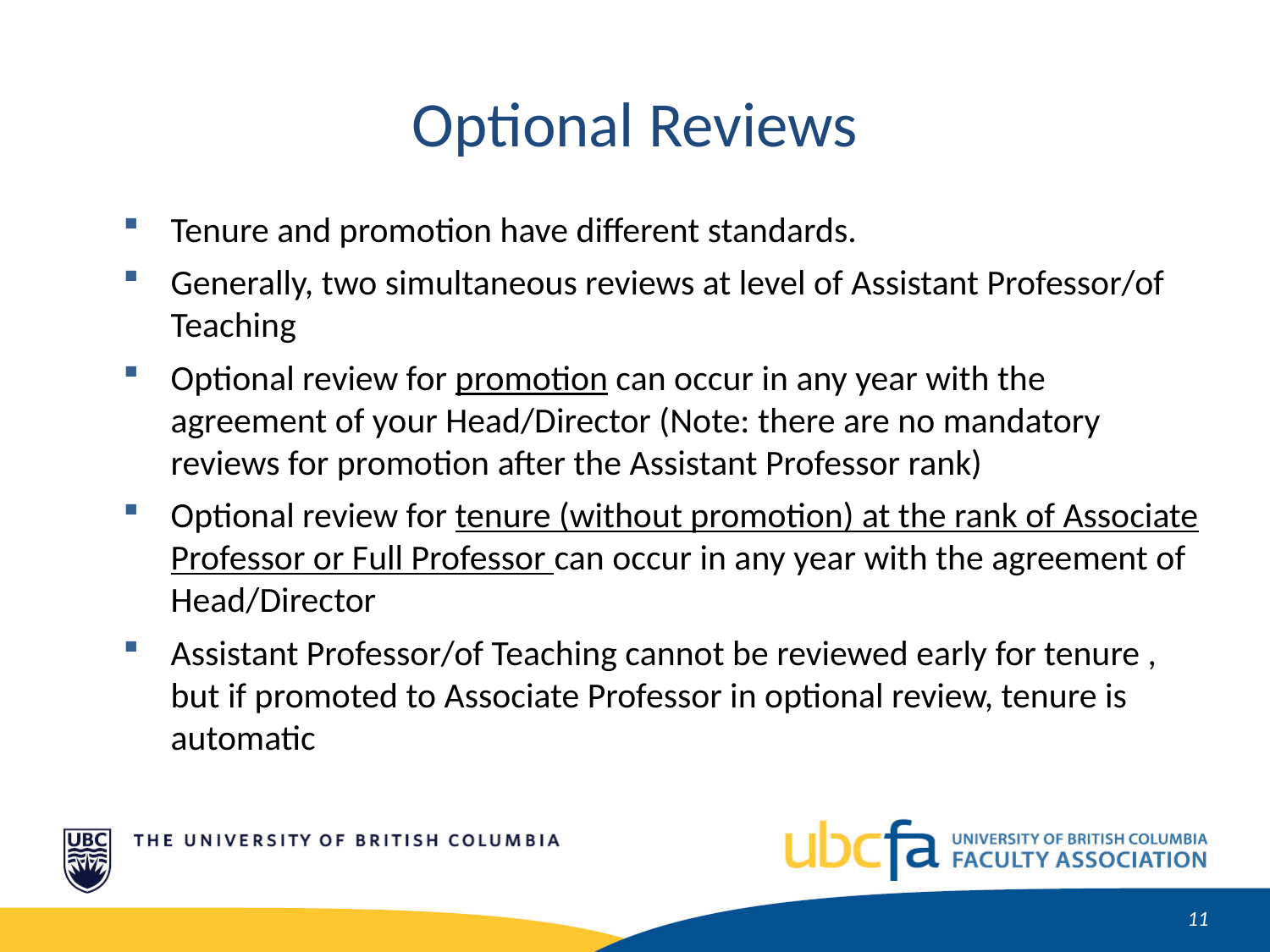

Optional Reviews
Tenure and promotion have different standards.
Generally, two simultaneous reviews at level of Assistant Professor/of Teaching
Optional review for promotion can occur in any year with the agreement of your Head/Director (Note: there are no mandatory reviews for promotion after the Assistant Professor rank)
Optional review for tenure (without promotion) at the rank of Associate Professor or Full Professor can occur in any year with the agreement of Head/Director
Assistant Professor/of Teaching cannot be reviewed early for tenure , but if promoted to Associate Professor in optional review, tenure is automatic
11